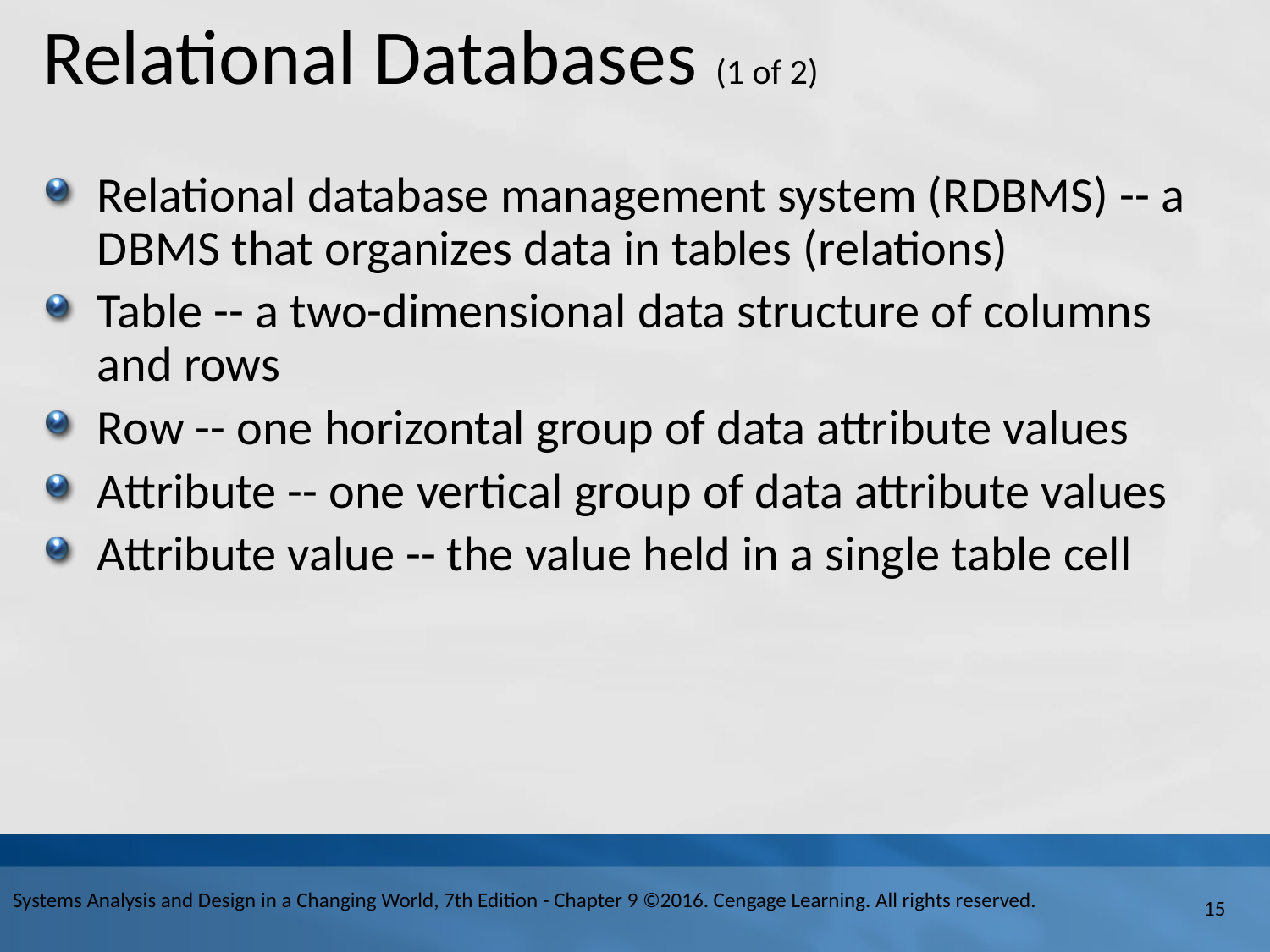

# Relational Databases (1 of 2)
Relational database management system (R D B M S) -- a D B M S that organizes data in tables (relations)
Table -- a two-dimensional data structure of columns and rows
Row -- one horizontal group of data attribute values
Attribute -- one vertical group of data attribute values
Attribute value -- the value held in a single table cell
Systems Analysis and Design in a Changing World, 7th Edition - Chapter 9 ©2016. Cengage Learning. All rights reserved.
15